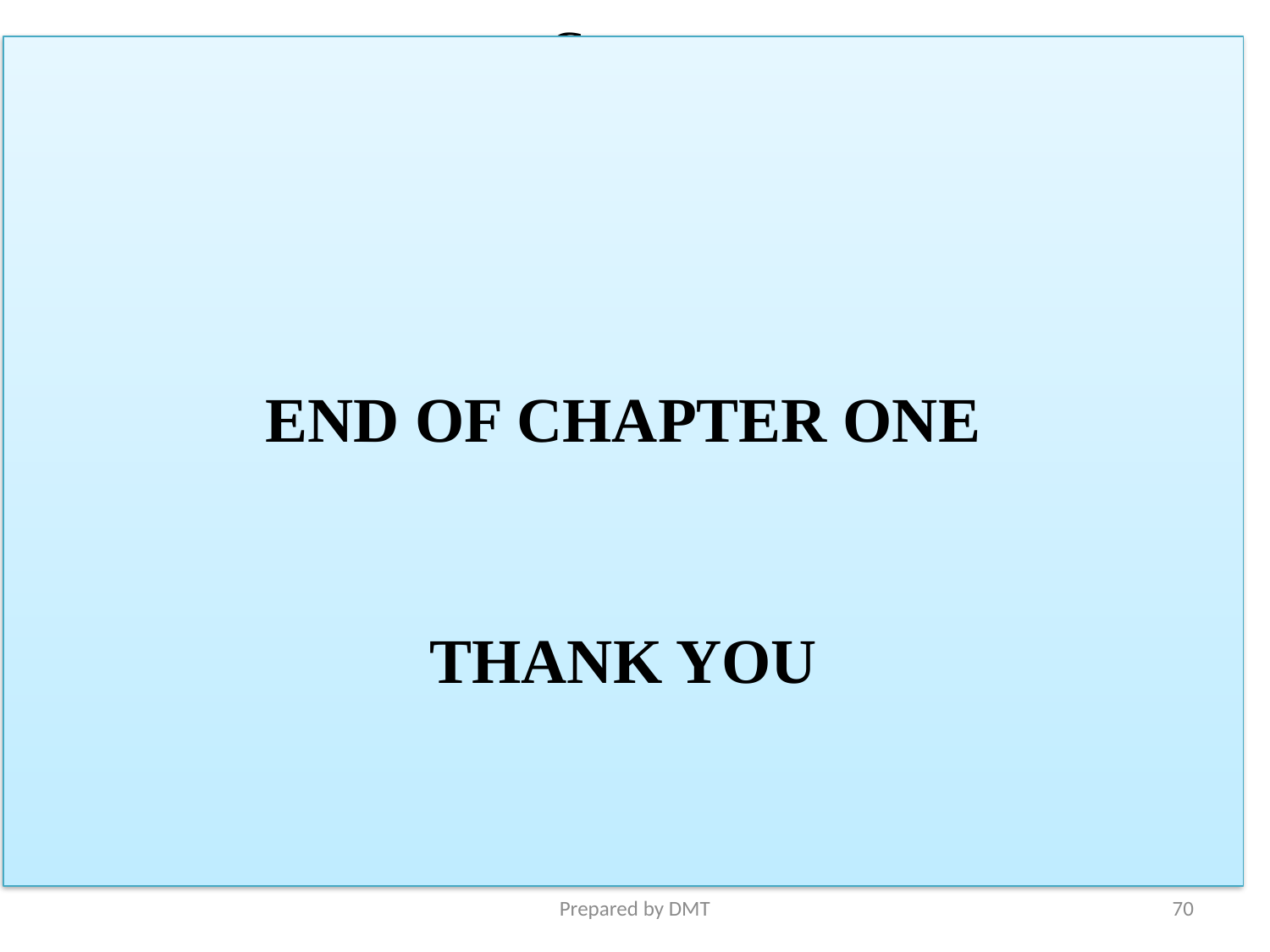

# Cont…
END OF CHAPTER ONE
THANK YOU
Prepared by DMT
70